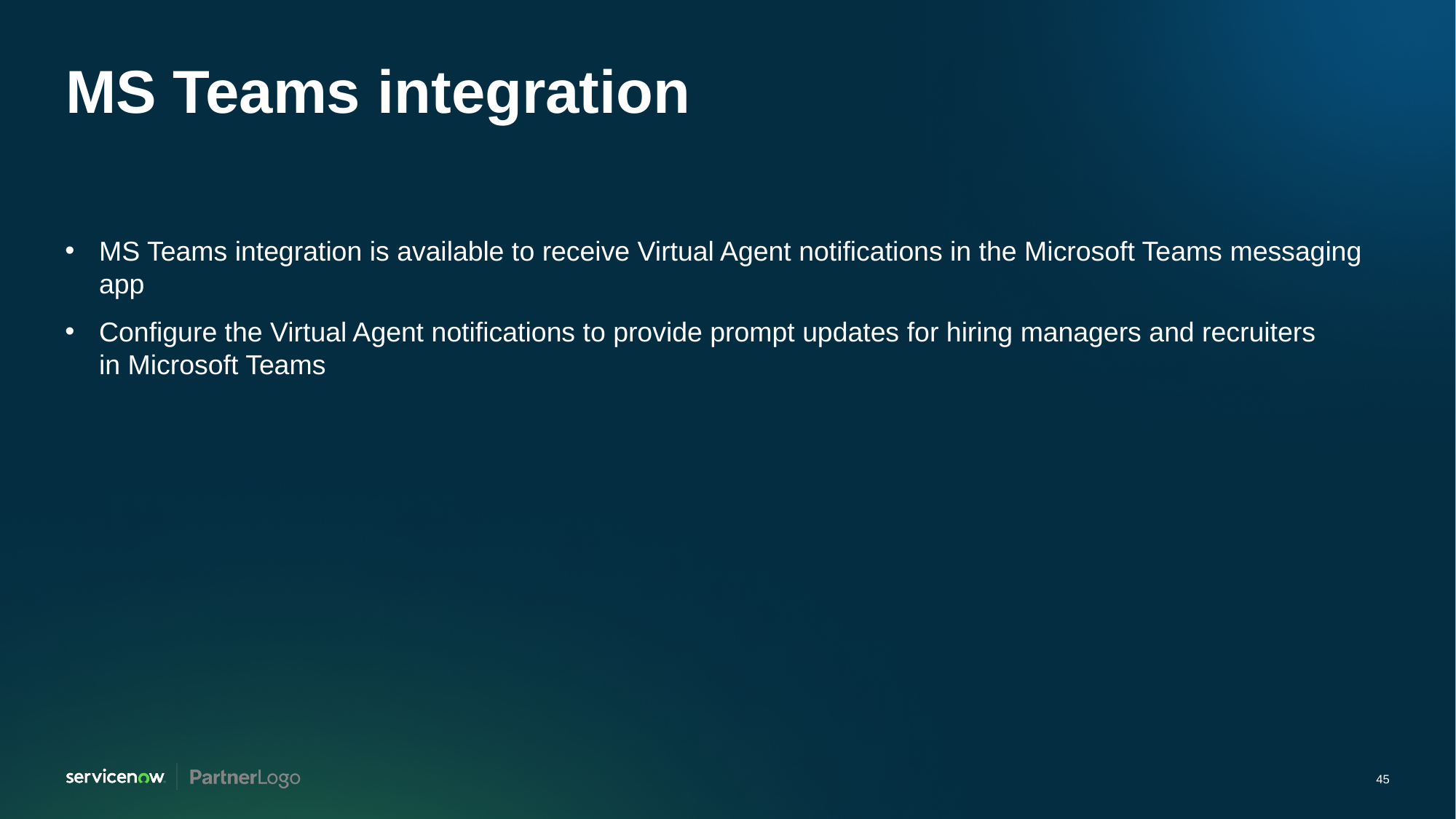

# MS Teams integration
MS Teams integration is available to receive Virtual Agent notifications in the Microsoft Teams messaging app
Configure the Virtual Agent notifications to provide prompt updates for hiring managers and recruiters in Microsoft Teams